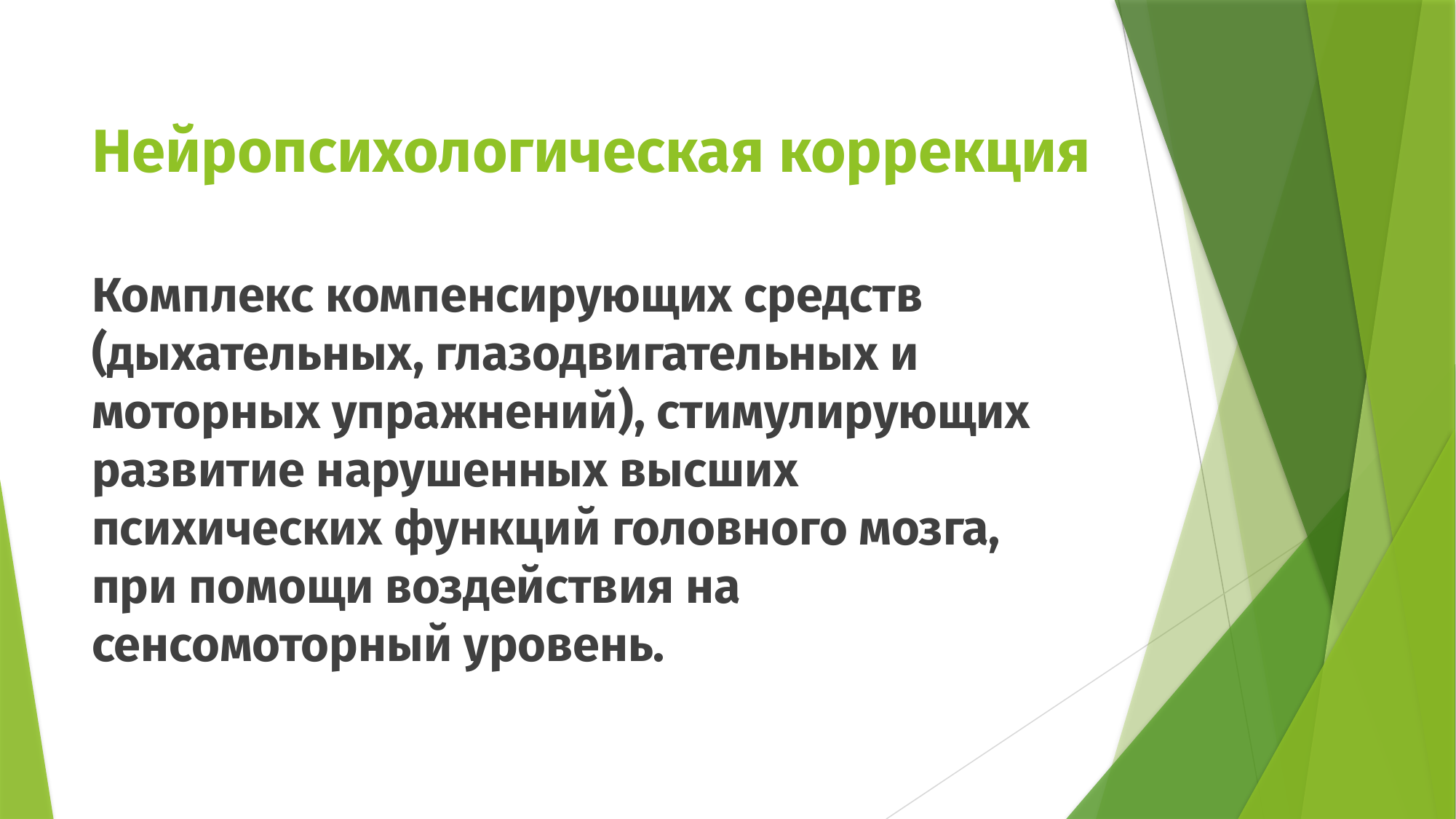

# Нейропсихологическая коррекция
Комплекс компенсирующих средств (дыхательных, глазодвигательных и моторных упражнений), стимулирующих развитие нарушенных высших психических функций головного мозга, при помощи воздействия на сенсомоторный уровень.